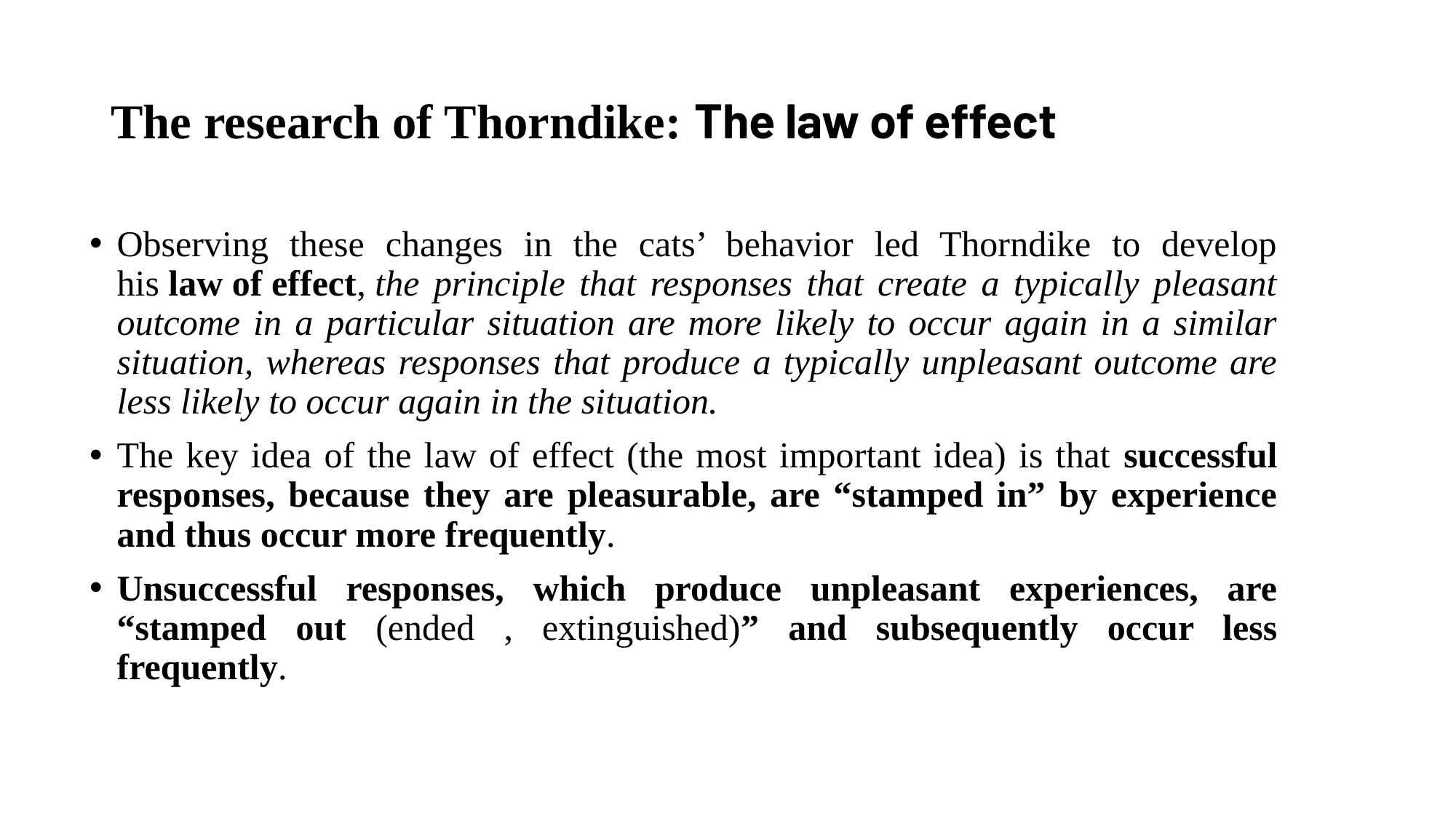

# The research of Thorndike: The law of effect
Observing these changes in the cats’ behavior led Thorndike to develop his law of effect, the principle that responses that create a typically pleasant outcome in a particular situation are more likely to occur again in a similar situation, whereas responses that produce a typically unpleasant outcome are less likely to occur again in the situation.
The key idea of the law of effect (the most important idea) is that successful responses, because they are pleasurable, are “stamped in” by experience and thus occur more frequently.
Unsuccessful responses, which produce unpleasant experiences, are “stamped out (ended , extinguished)” and subsequently occur less frequently.